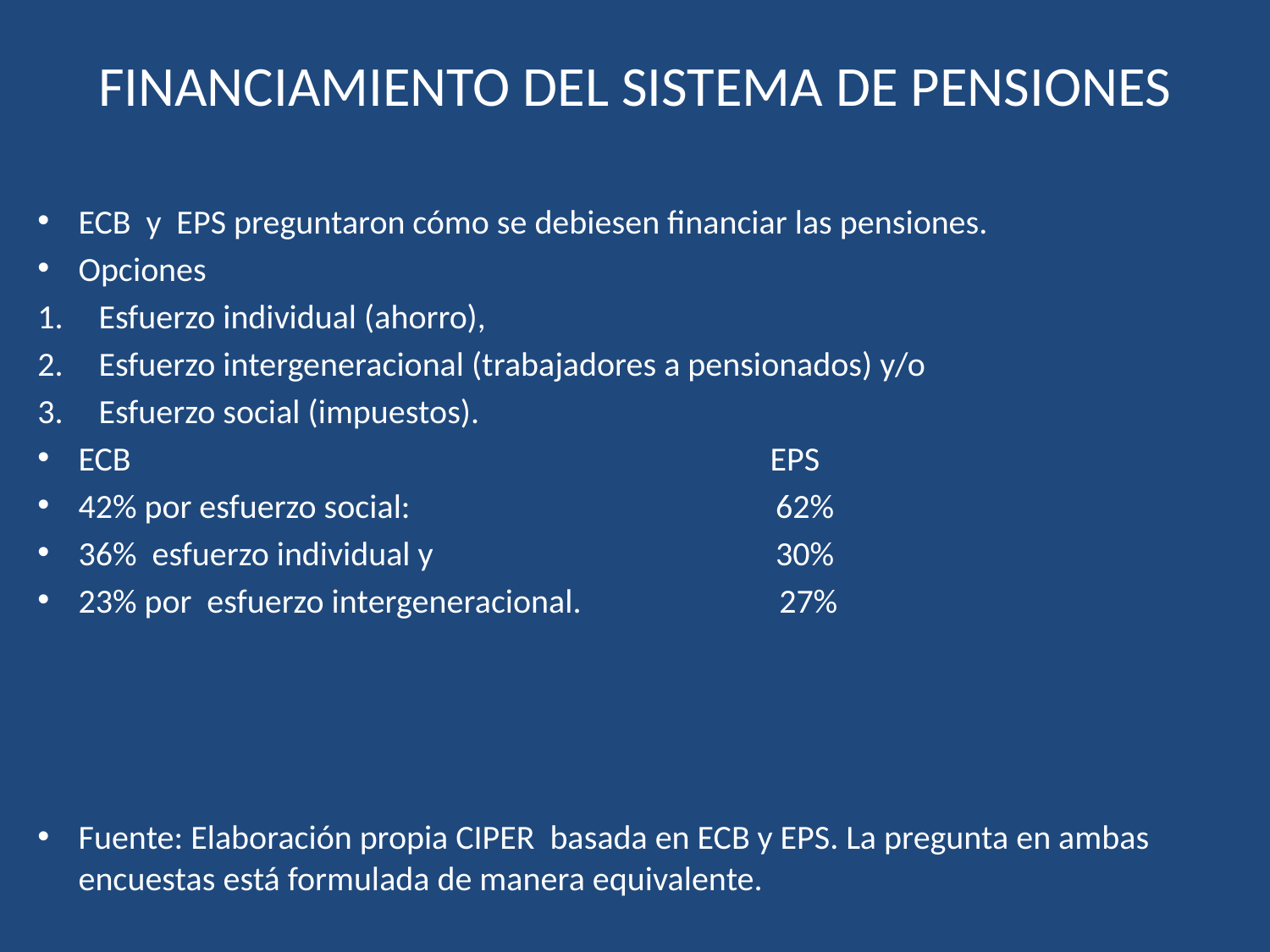

# FINANCIAMIENTO DEL SISTEMA DE PENSIONES

ECB  y  EPS preguntaron cómo se debiesen financiar las pensiones.
Opciones
Esfuerzo individual (ahorro),
Esfuerzo intergeneracional (trabajadores a pensionados) y/o
Esfuerzo social (impuestos).
ECB                                                                                    EPS
42% por esfuerzo social:                                                62%
36%  esfuerzo individual y                                             30%
23% por  esfuerzo intergeneracional.                          27%

Fuente: Elaboración propia CIPER  basada en ECB y EPS. La pregunta en ambas encuestas está formulada de manera equivalente.